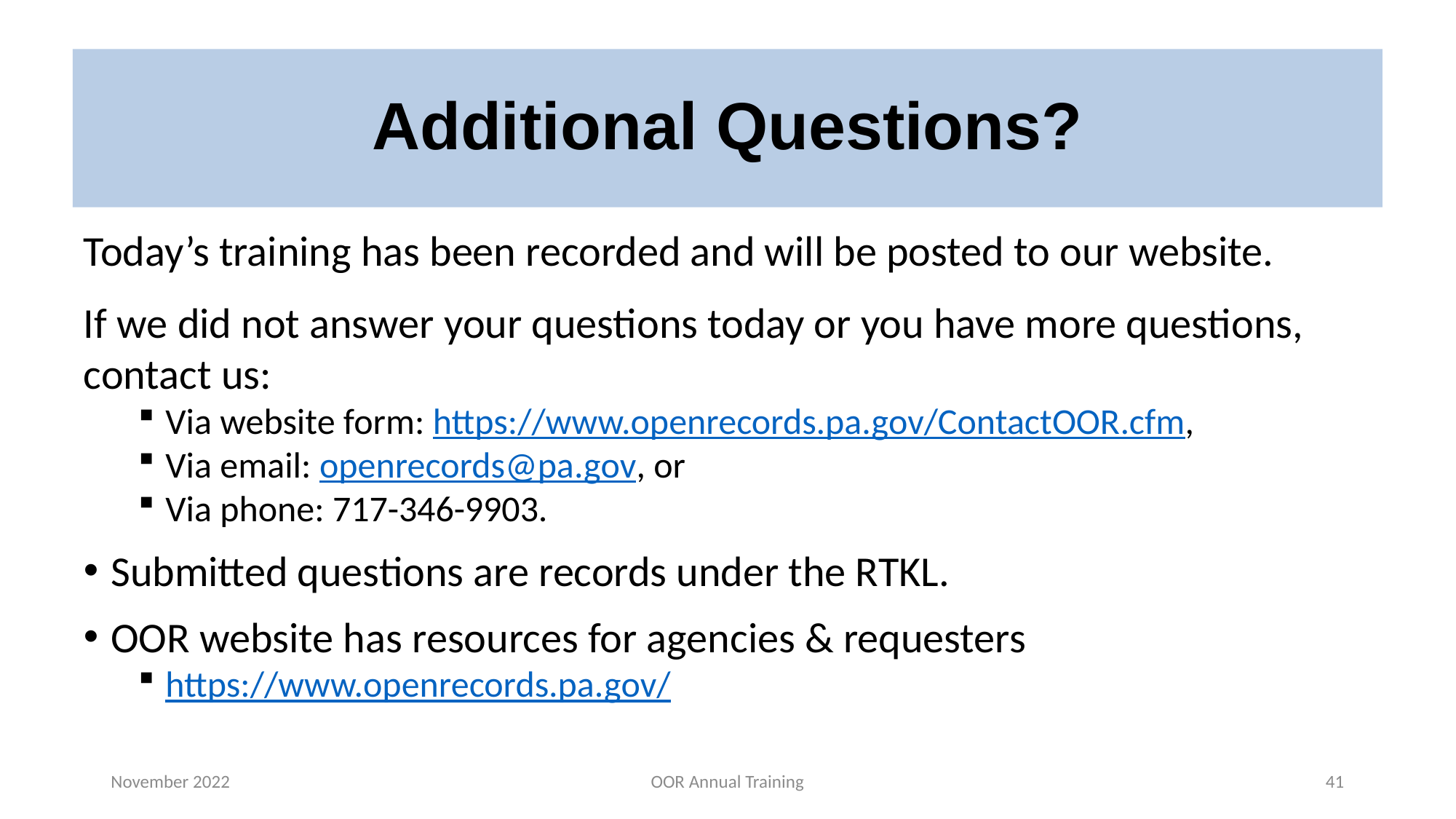

# Additional Questions?
Today’s training has been recorded and will be posted to our website.

If we did not answer your questions today or you have more questions, contact us:
Via website form: https://www.openrecords.pa.gov/ContactOOR.cfm,
Via email: openrecords@pa.gov, or
Via phone: 717-346-9903.
Submitted questions are records under the RTKL.
OOR website has resources for agencies & requesters
https://www.openrecords.pa.gov/
November 2022
OOR Annual Training
41